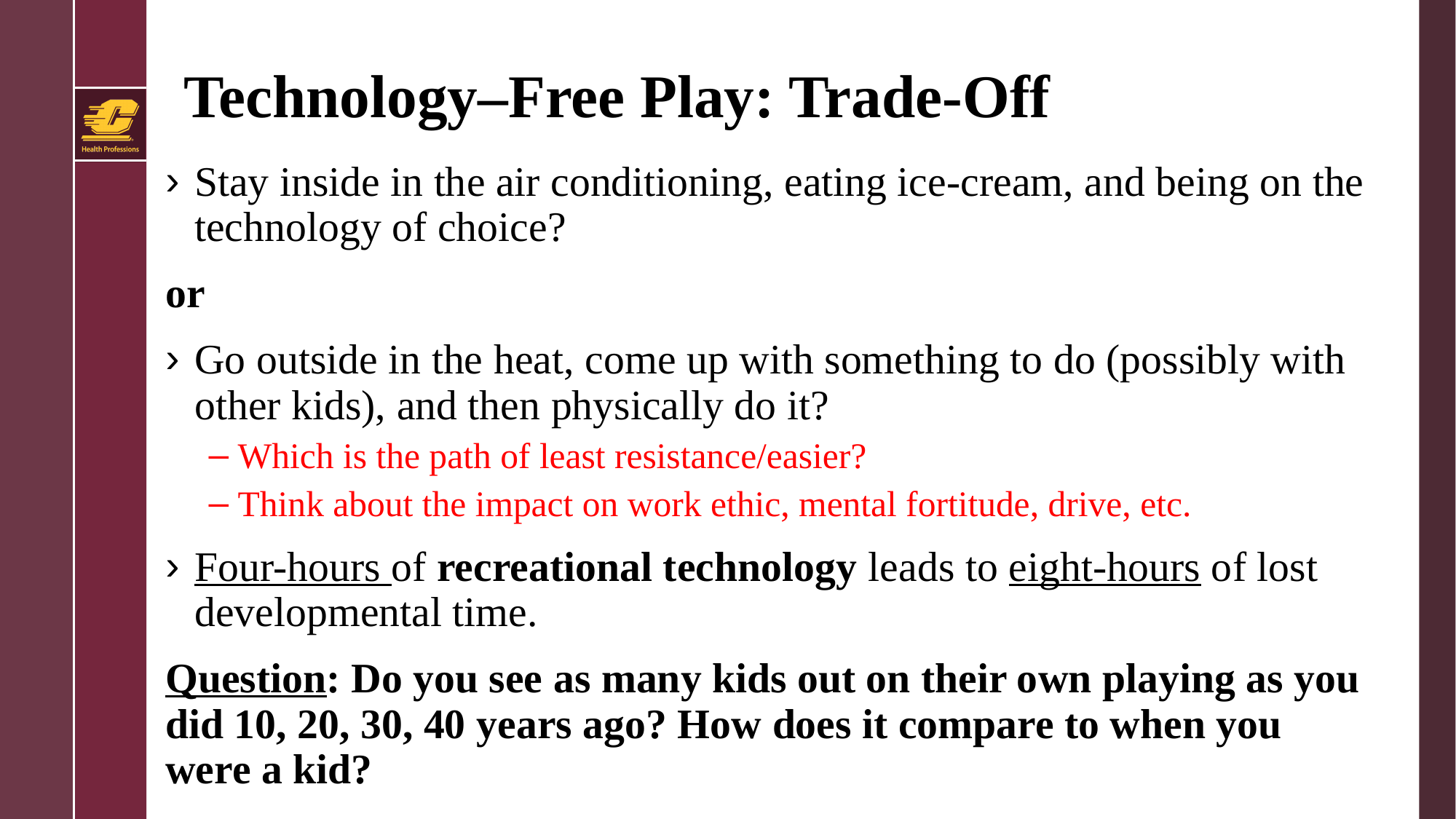

# Technology–Free Play: Trade-Off
Stay inside in the air conditioning, eating ice-cream, and being on the technology of choice?
or
Go outside in the heat, come up with something to do (possibly with other kids), and then physically do it?
Which is the path of least resistance/easier?
Think about the impact on work ethic, mental fortitude, drive, etc.
Four-hours of recreational technology leads to eight-hours of lost developmental time.
Question: Do you see as many kids out on their own playing as you did 10, 20, 30, 40 years ago? How does it compare to when you were a kid?